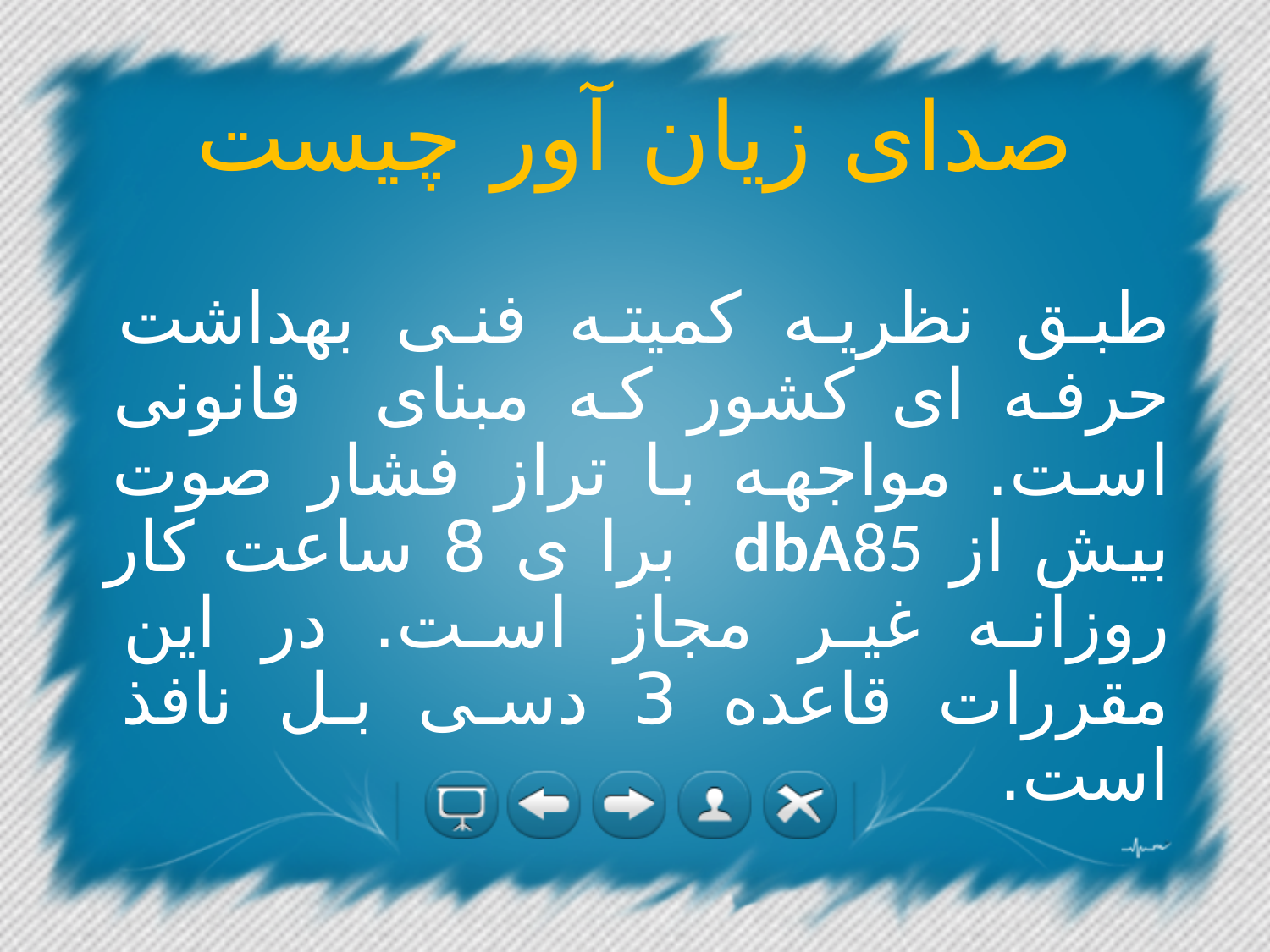

# صدای زیان آور چیست
طبق نظریه کمیته فنی بهداشت حرفه ای کشور که مبنای  قانونی است. مواجهه با تراز فشار صوت بیش از dbA85  برا ی 8 ساعت کار روزانه غیر مجاز است. در این مقررات قاعده 3 دسی بل نافذ است.